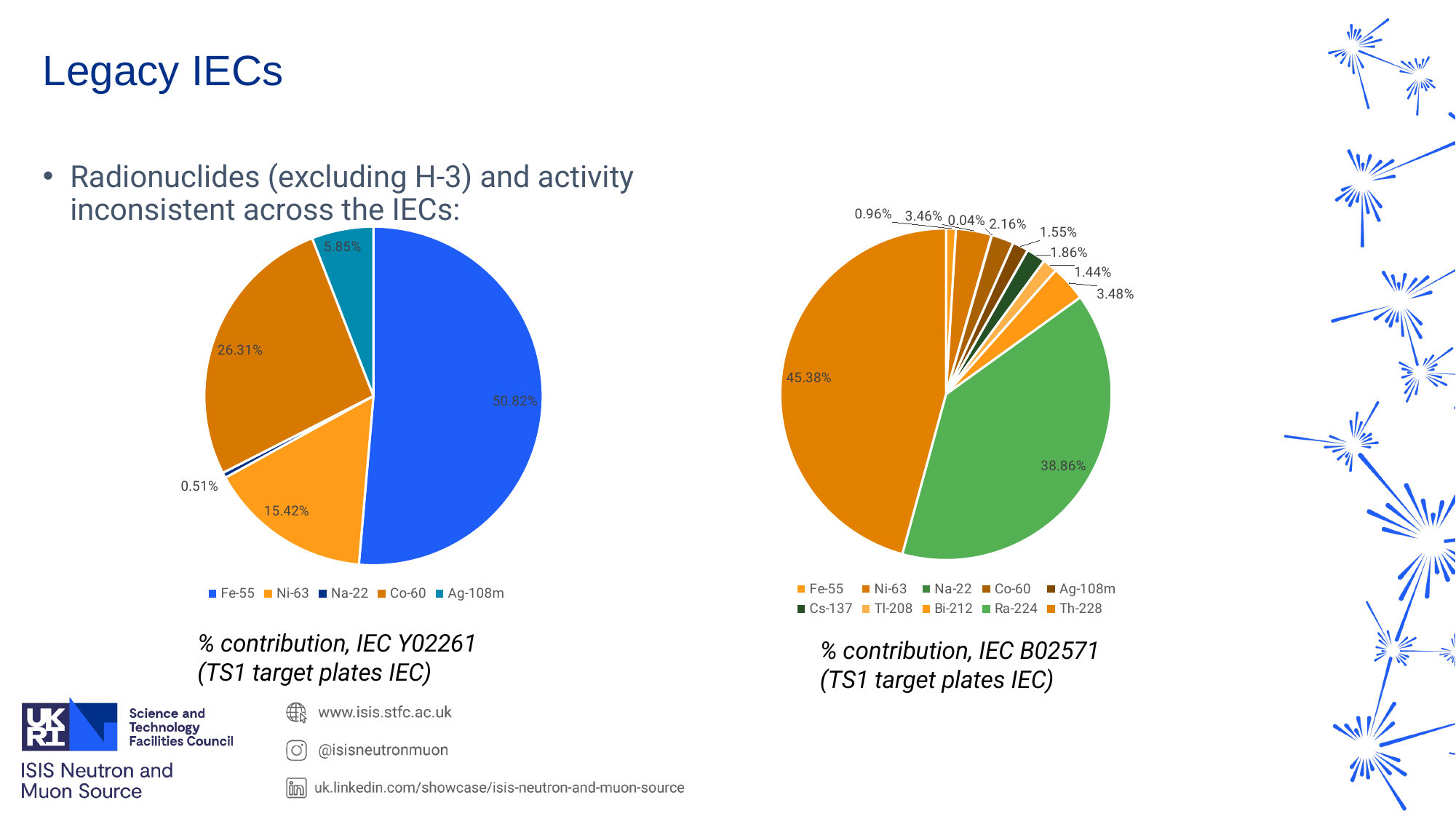

# Legacy IECs
Radionuclides (excluding H-3) and activity inconsistent across the IECs:

### Chart

| Category |  |
|---|---|
| Fe-55 | 0.009592272267774909 |
| Ni-63 | 0.03455015163428058 |
| Na-22 | 0.00038189374368190497 |
| Co-60 | 0.02156576434909581 |
| Ag-108m | 0.015500393125912613 |
| Cs-137 | 0.01864540042682242 |
| Tl-208 | 0.01437717623273054 |
| Bi-212 | 0.03481972368864428 |
| Ra-224 | 0.38863304504099744 |
| Th-228 | 0.45377962484555767 |

### Chart

| Category |  |
|---|---|
| Fe-55 | 0.508150646430579 |
| Ni-63 | 0.15424395727937043 |
| Na-22 | 0.00505902192242833 |
| Co-60 | 0.2630691399662732 |
| Ag-108m | 0.05845980888139404 |
% contribution, IEC Y02261
(TS1 target plates IEC)
% contribution, IEC B02571
(TS1 target plates IEC)